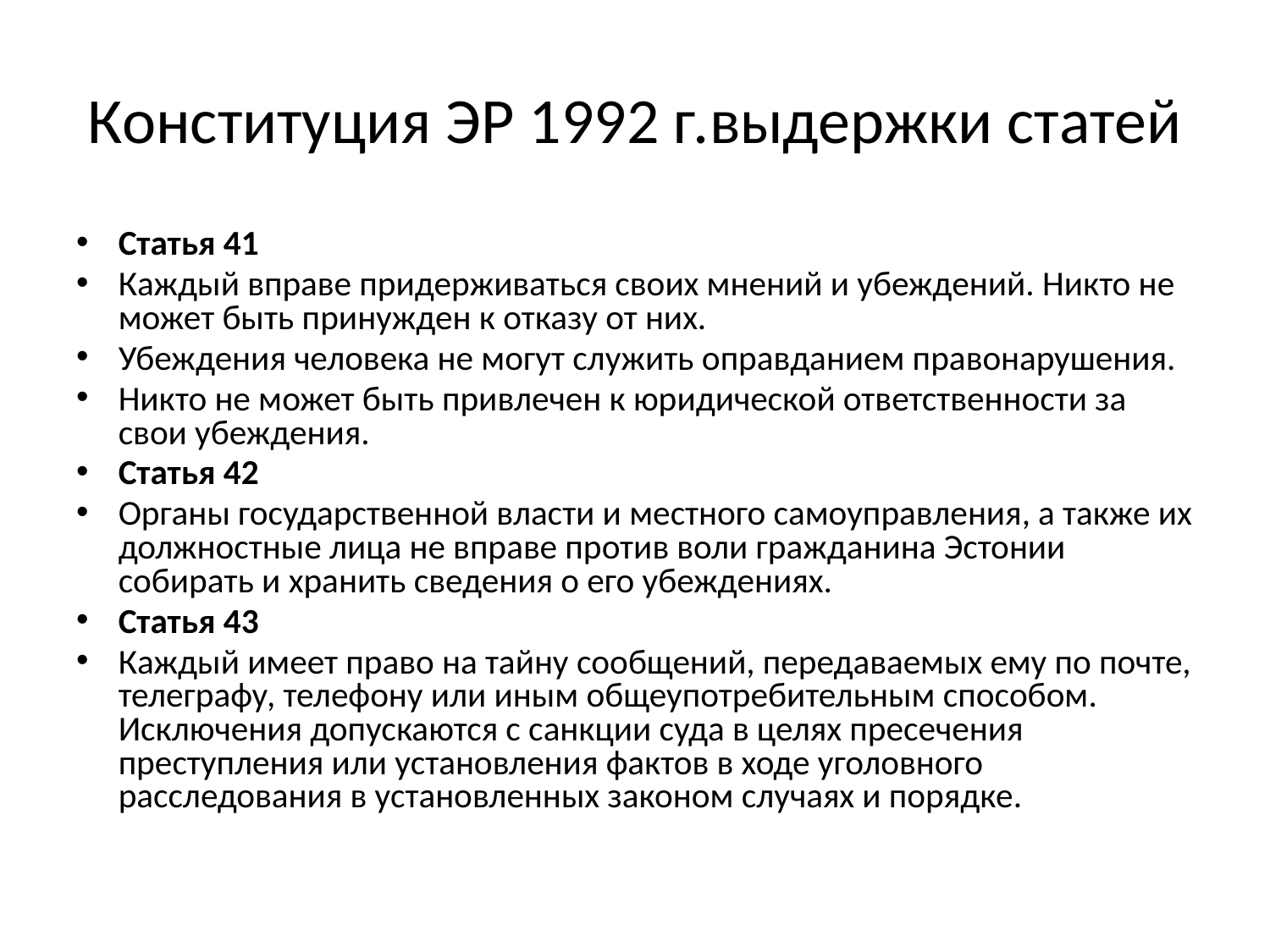

# Конституция ЭР 1992 г.выдержки статей
Статья 41
Каждый вправе придерживаться своих мнений и убеждений. Никто не может быть принужден к отказу от них.
Убеждения человека не могут служить оправданием правонарушения.
Никто не может быть привлечен к юридической ответственности за свои убеждения.
Статья 42
Органы государственной власти и местного самоуправления, а также их должностные лица не вправе против воли гражданина Эстонии собирать и хранить сведения о его убеждениях.
Статья 43
Каждый имеет право на тайну сообщений, передаваемых ему по почте, телеграфу, телефону или иным общеупотребительным способом. Исключения допускаются с санкции суда в целях пресечения преступления или установления фактов в ходе уголовного расследования в установленных законом случаях и порядке.